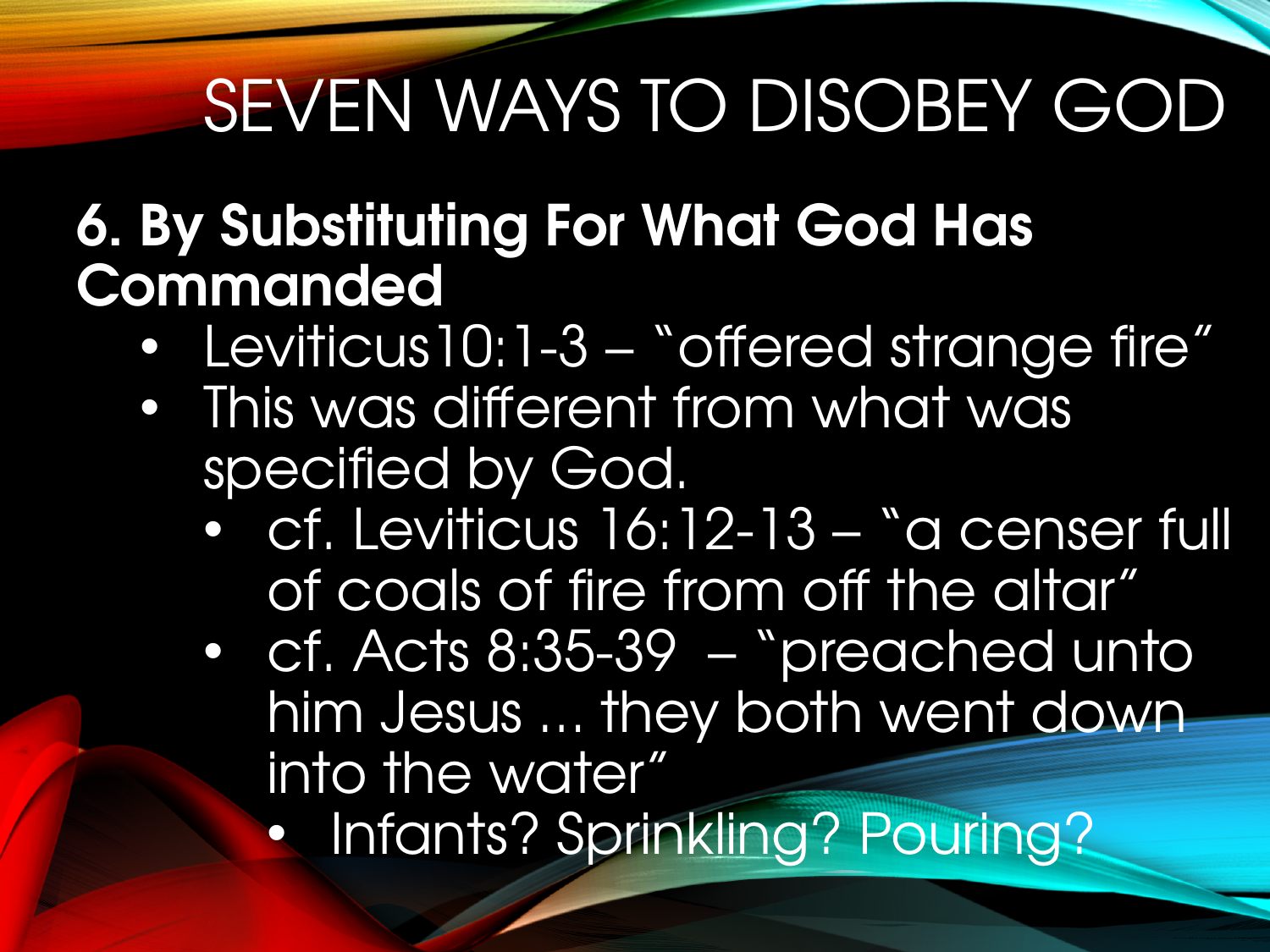

# Seven Ways To Disobey God
6. By Substituting For What God Has Commanded
Leviticus10:1-3 – “offered strange fire”
This was different from what was specified by God.
cf. Leviticus 16:12-13 – “a censer full of coals of fire from off the altar”
cf. Acts 8:35-39  – “preached unto him Jesus … they both went down into the water”
Infants? Sprinkling? Pouring?